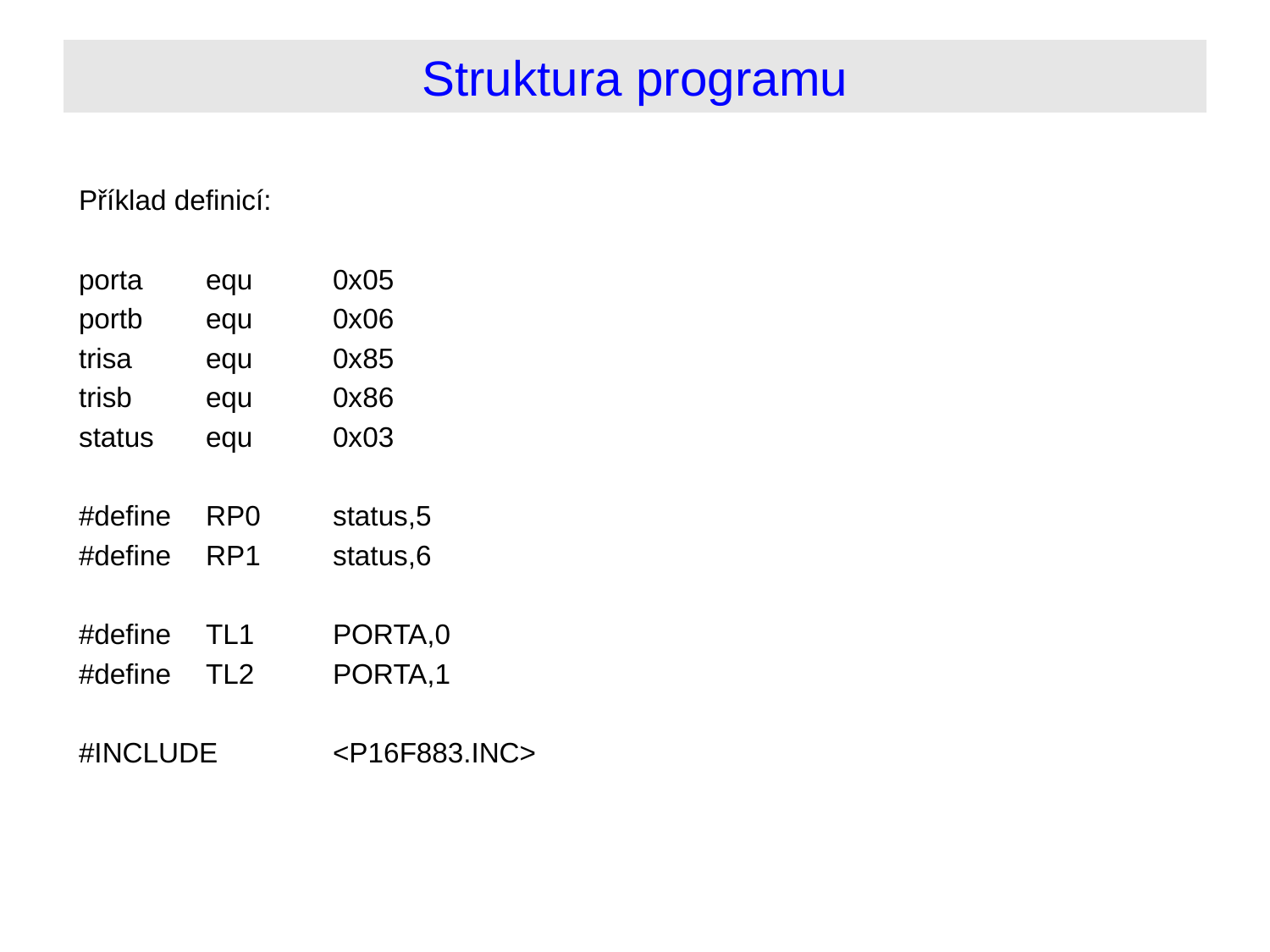

# Struktura programu
Příklad definicí:

porta	equ	0x05
portb   	equ	0x06
trisa   	equ  	0x85
trisb   	equ  	0x86
status	equ	0x03

#define	RP0	status,5
#define	RP1	status,6

#define 	TL1	PORTA,0
#define 	TL2	PORTA,1

#INCLUDE	<P16F883.INC>